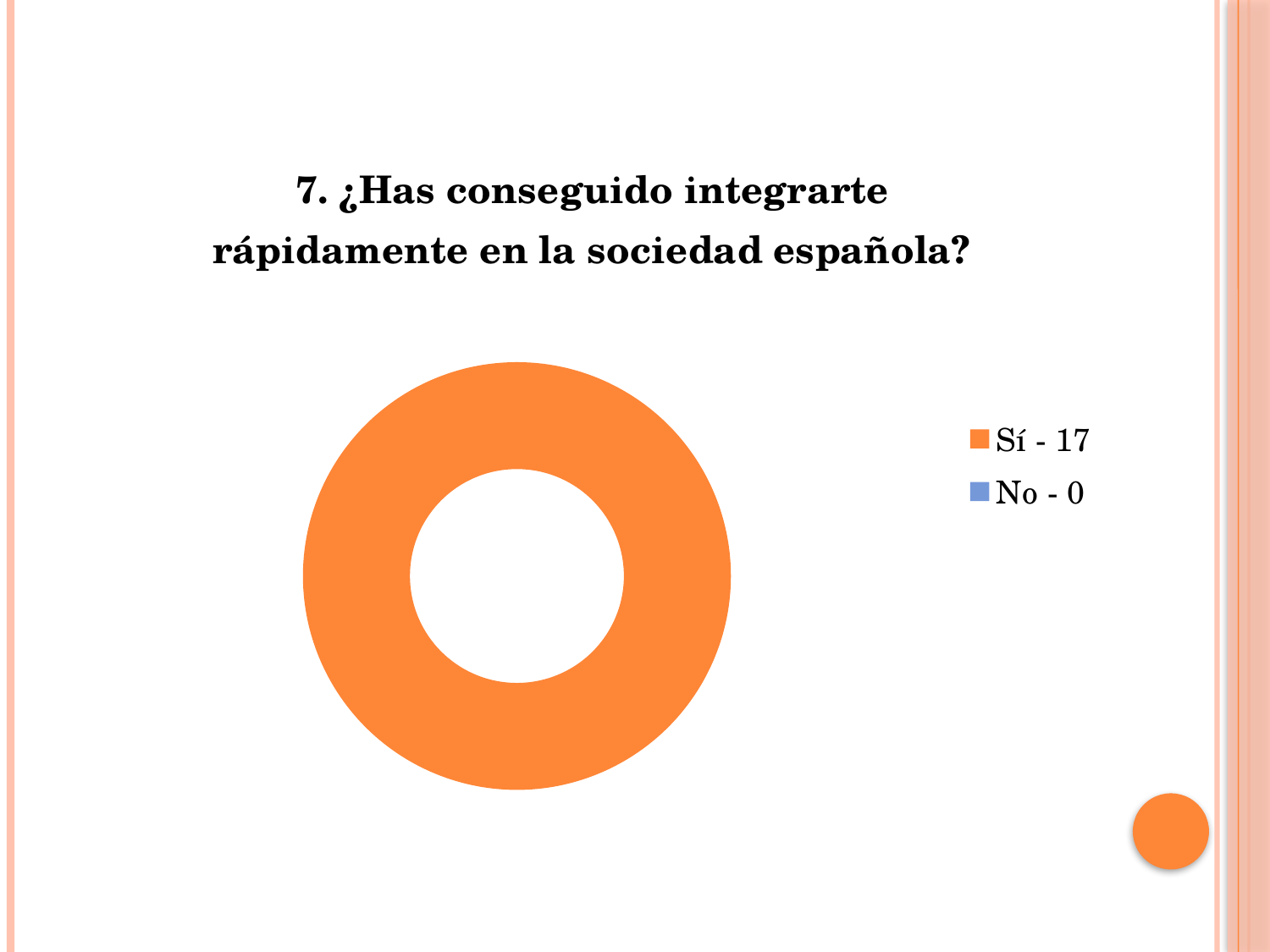

### Chart: 7. ¿Has conseguido integrarte rápidamente en la sociedad española?

| Category | Sales |
|---|---|
| Sí - 17 | 17.0 |
| No - 0 | 0.0 |